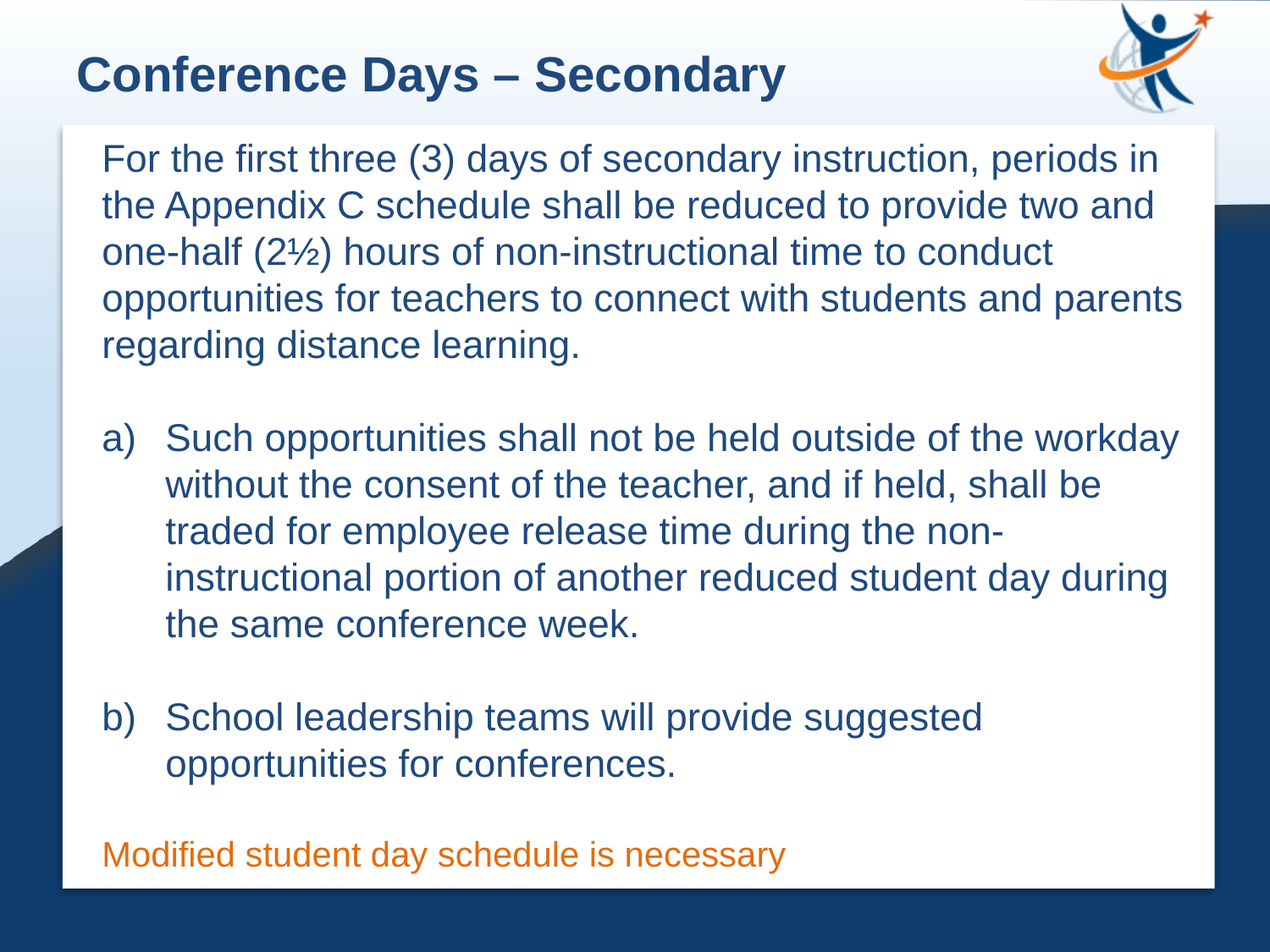

Conference Days – Secondary
For the first three (3) days of secondary instruction, periods in the Appendix C schedule shall be reduced to provide two and one-half (2½) hours of non-instructional time to conduct opportunities for teachers to connect with students and parents regarding distance learning.

Such opportunities shall not be held outside of the workday without the consent of the teacher, and if held, shall be traded for employee release time during the non-instructional portion of another reduced student day during the same conference week.

School leadership teams will provide suggested opportunities for conferences.

Modified student day schedule is necessary